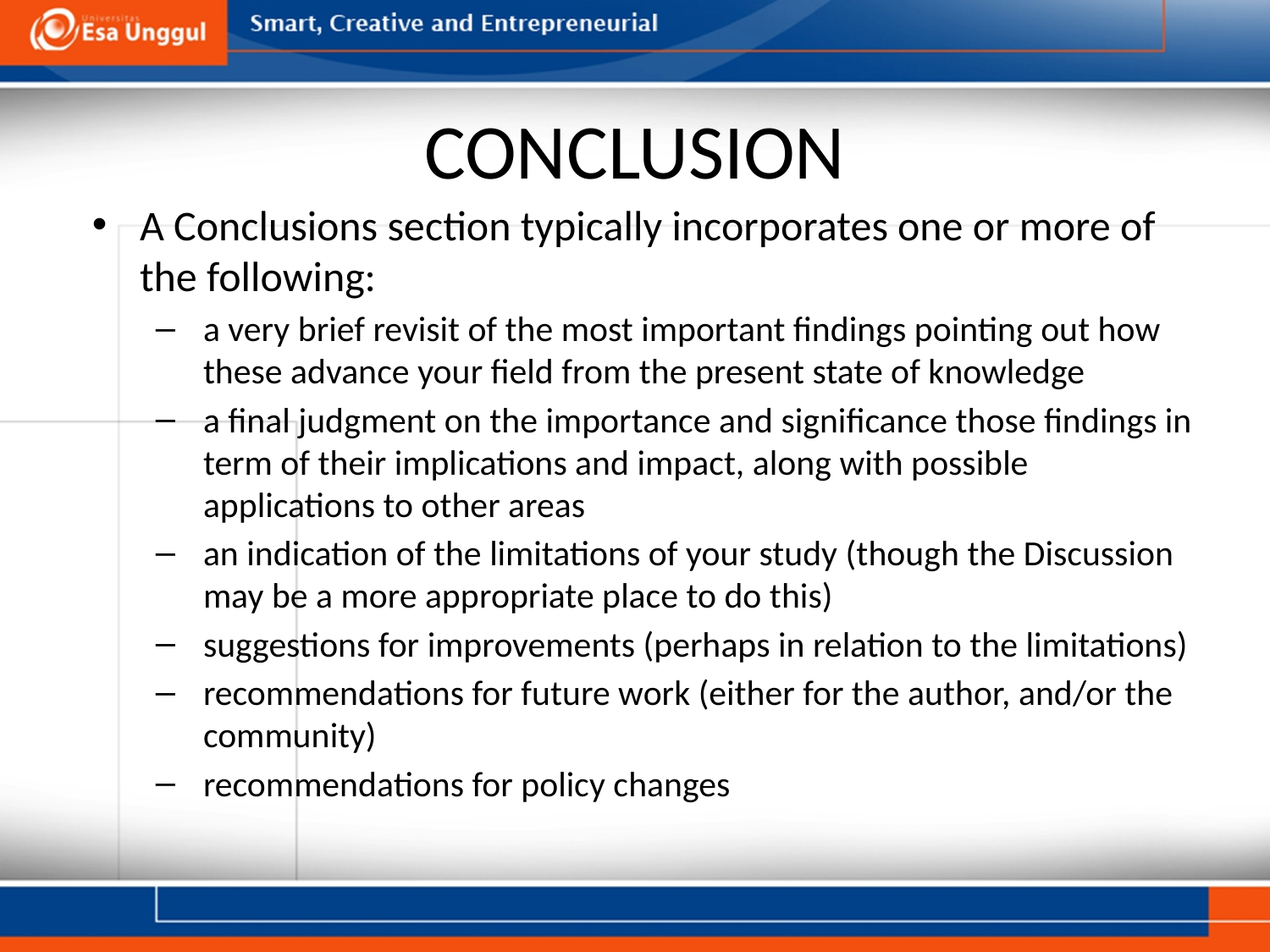

# CONCLUSION
A Conclusions section typically incorporates one or more of the following:
a very brief revisit of the most important findings pointing out how these advance your field from the present state of knowledge
a final judgment on the importance and significance those findings in term of their implications and impact, along with possible applications to other areas
an indication of the limitations of your study (though the Discussion may be a more appropriate place to do this)
suggestions for improvements (perhaps in relation to the limitations)
recommendations for future work (either for the author, and/or the community)
recommendations for policy changes